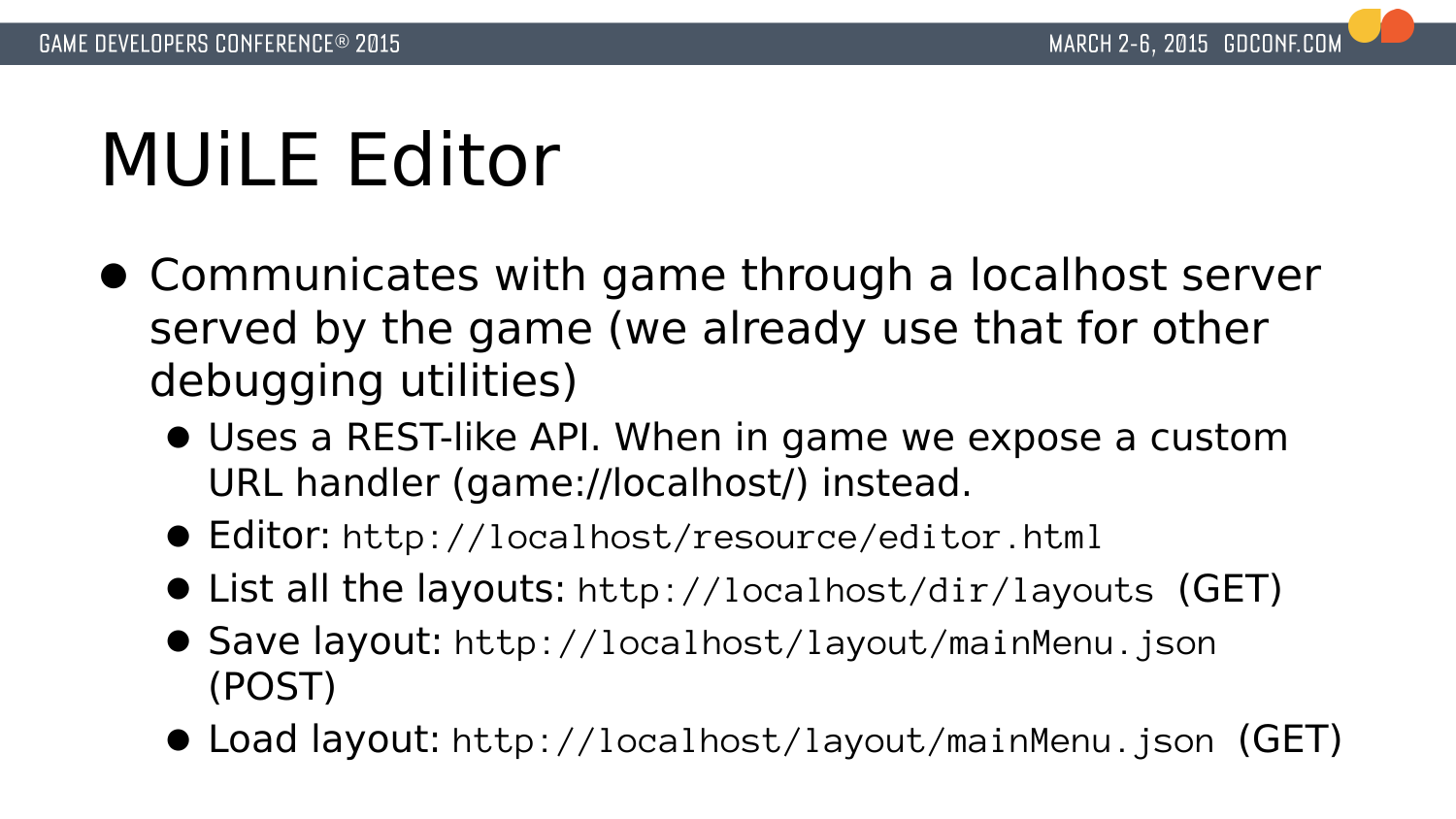

# MUiLE Editor
Communicates with game through a localhost server served by the game (we already use that for other debugging utilities)
Uses a REST-like API. When in game we expose a custom URL handler (game://localhost/) instead.
Editor: http://localhost/resource/editor.html
List all the layouts: http://localhost/dir/layouts (GET)
Save layout: http://localhost/layout/mainMenu.json (POST)
Load layout: http://localhost/layout/mainMenu.json (GET)